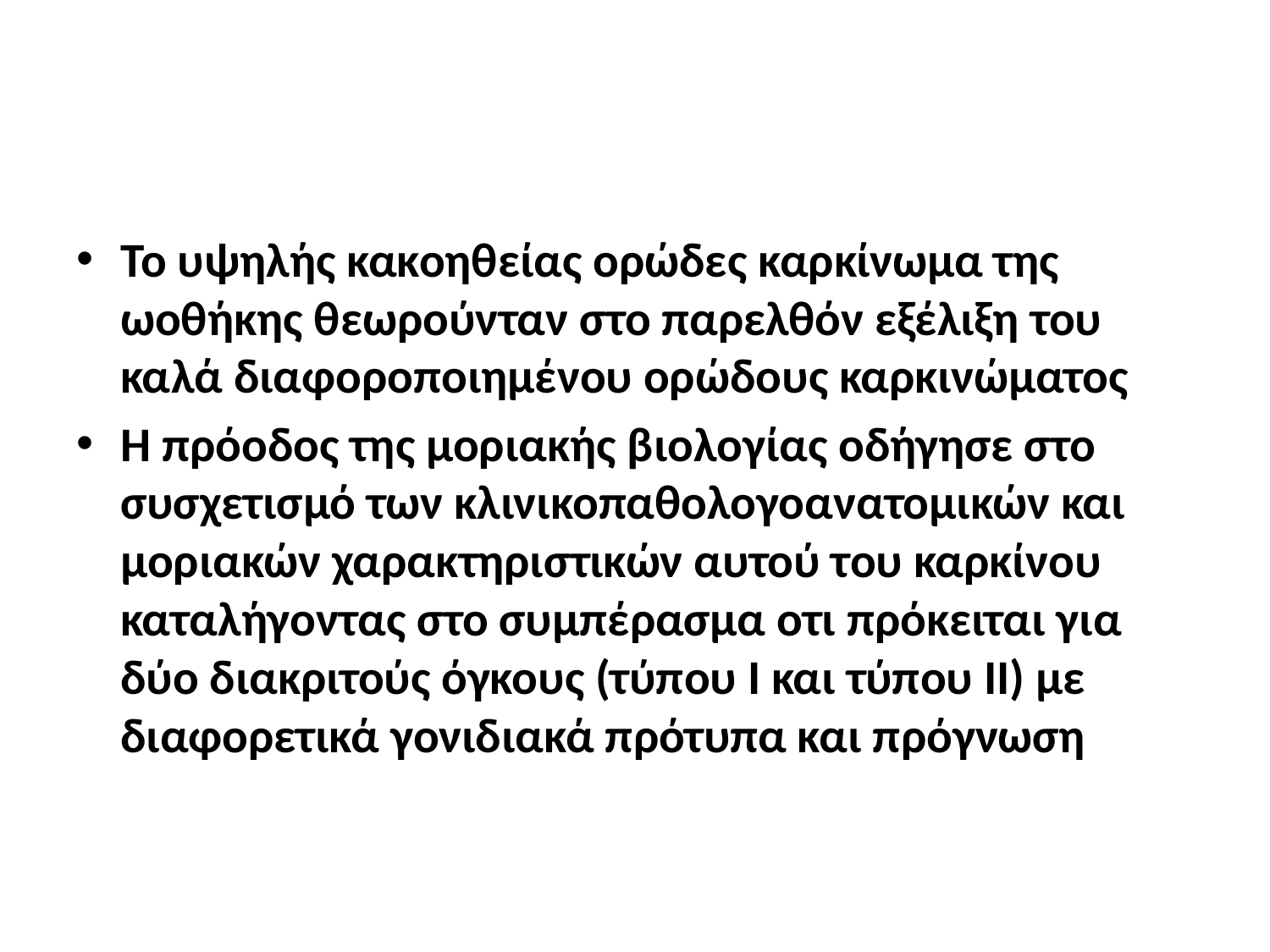

#
Το υψηλής κακοηθείας ορώδες καρκίνωμα της ωοθήκης θεωρούνταν στο παρελθόν εξέλιξη του καλά διαφοροποιημένου ορώδους καρκινώματος
Η πρόοδος της μοριακής βιολογίας οδήγησε στο συσχετισμό των κλινικοπαθολογοανατομικών και μοριακών χαρακτηριστικών αυτού του καρκίνου καταλήγοντας στο συμπέρασμα οτι πρόκειται για δύο διακριτούς όγκους (τύπου Ι και τύπου ΙΙ) με διαφορετικά γονιδιακά πρότυπα και πρόγνωση